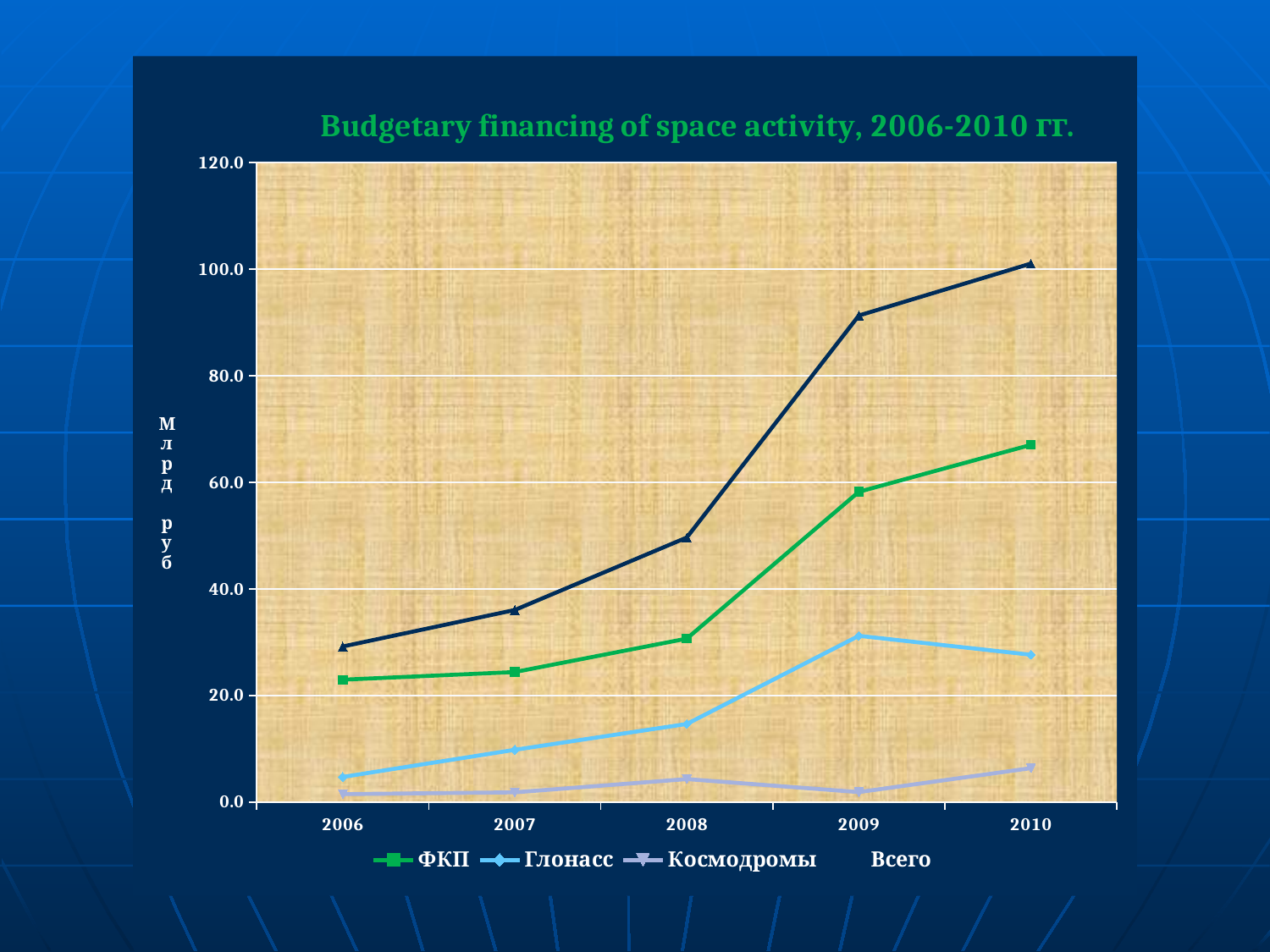

### Chart: Budgetary financing of space activity, 2006-2010 гг.

| Category | ФКП | Глонасс | Космодромы | Всего |
|---|---|---|---|---|
| 2006 | 22.96301099999995 | 4.723885599999986 | 1.5 | 29.186896599999987 |
| 2007 | 24.3999442 | 9.811017000000001 | 1.8367941999999977 | 36.0477554 |
| 2008 | 30.67385150000005 | 14.6573809 | 4.3130579999999945 | 49.644290399999996 |
| 2009 | 58.21781 | 31.198850000000046 | 1.8761500000000026 | 91.29281 |
| 2010 | 67.030607 | 27.648175299999988 | 6.3708969 | 101.04967920000016 |